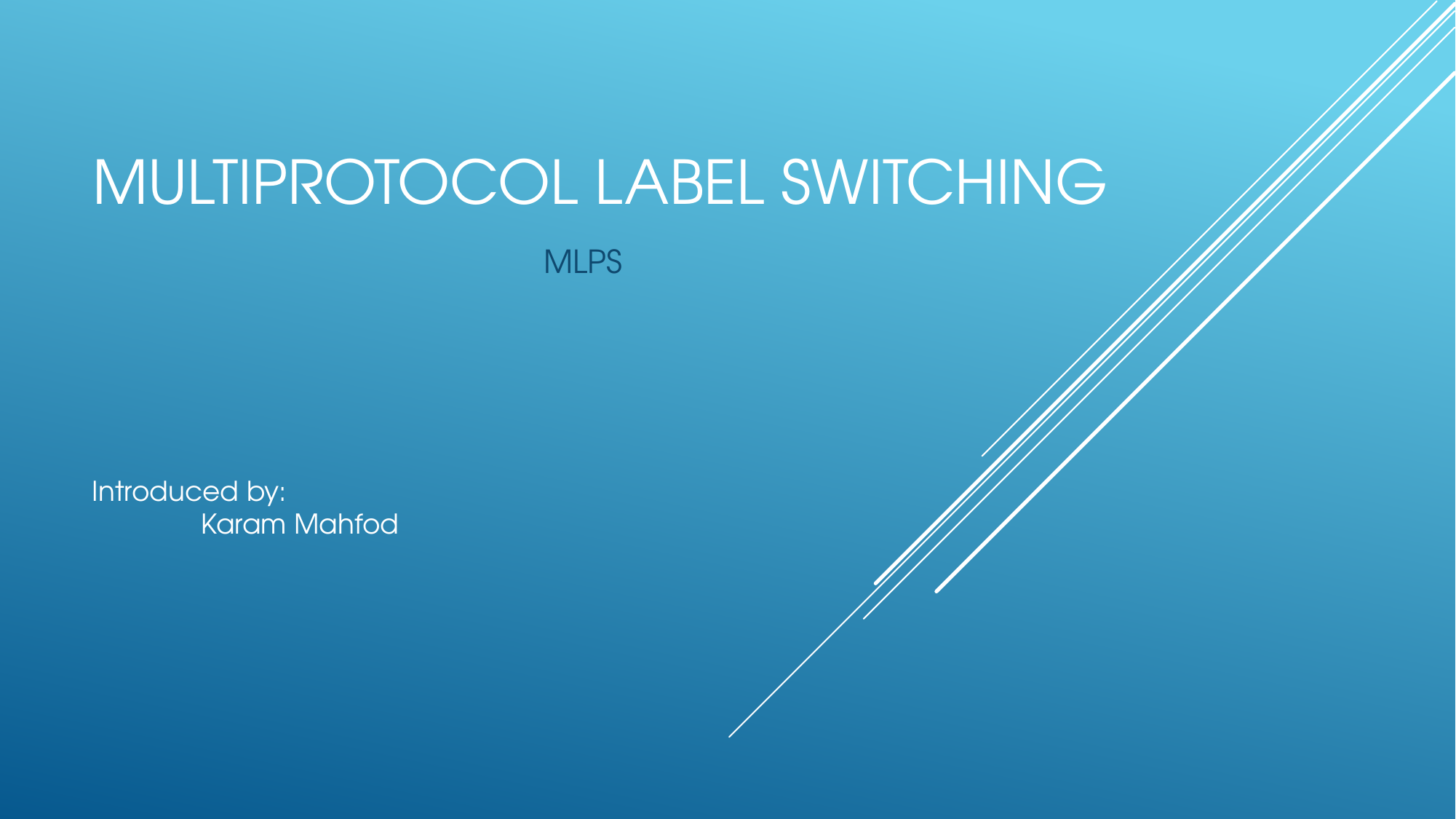

# Multiprotocol Label Switching
MLPS
Introduced by:
	Karam Mahfod